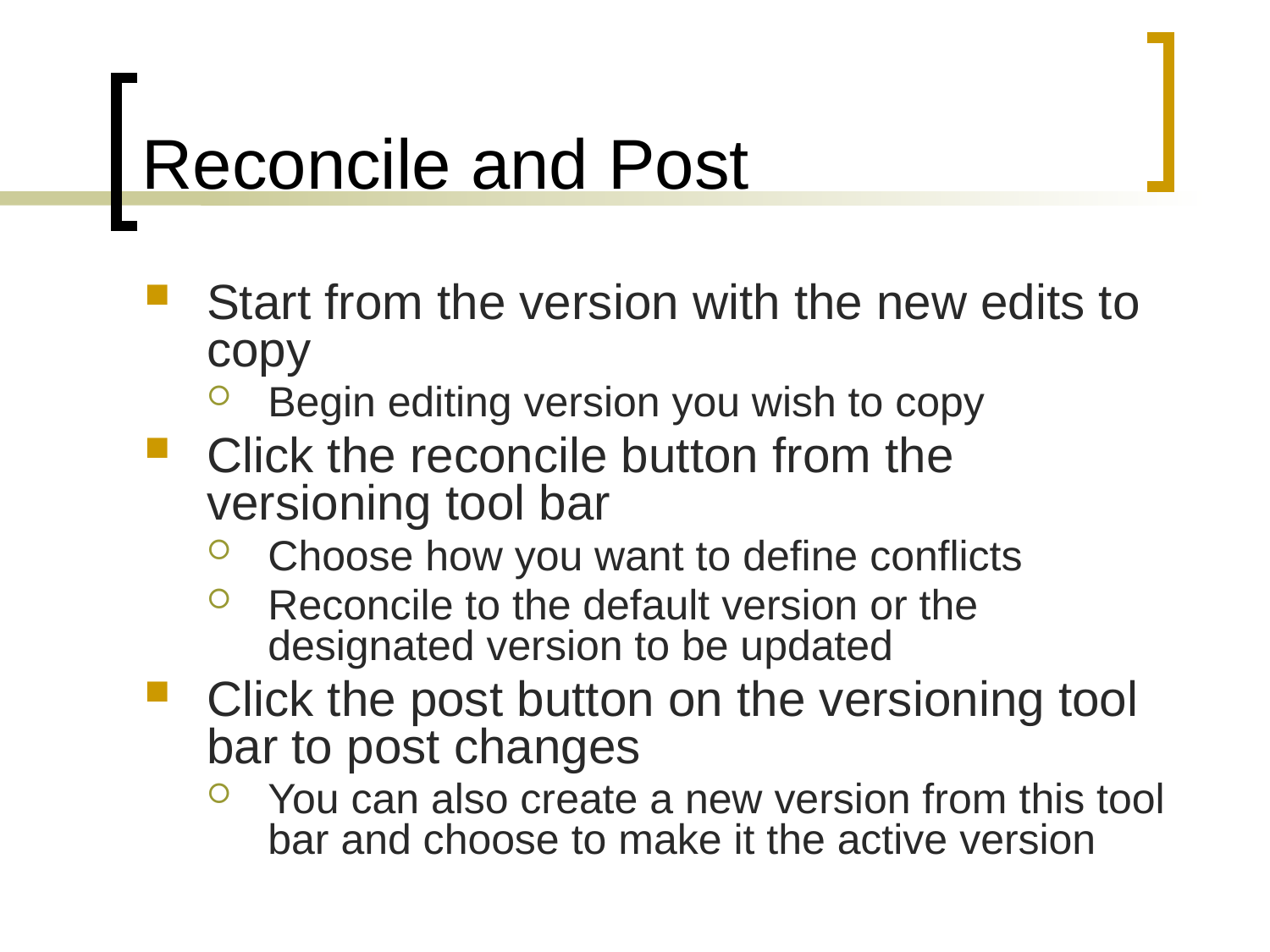

# Reconcile and Post
Start from the version with the new edits to copy
Begin editing version you wish to copy
Click the reconcile button from the versioning tool bar
Choose how you want to define conflicts
Reconcile to the default version or the designated version to be updated
Click the post button on the versioning tool bar to post changes
You can also create a new version from this tool bar and choose to make it the active version